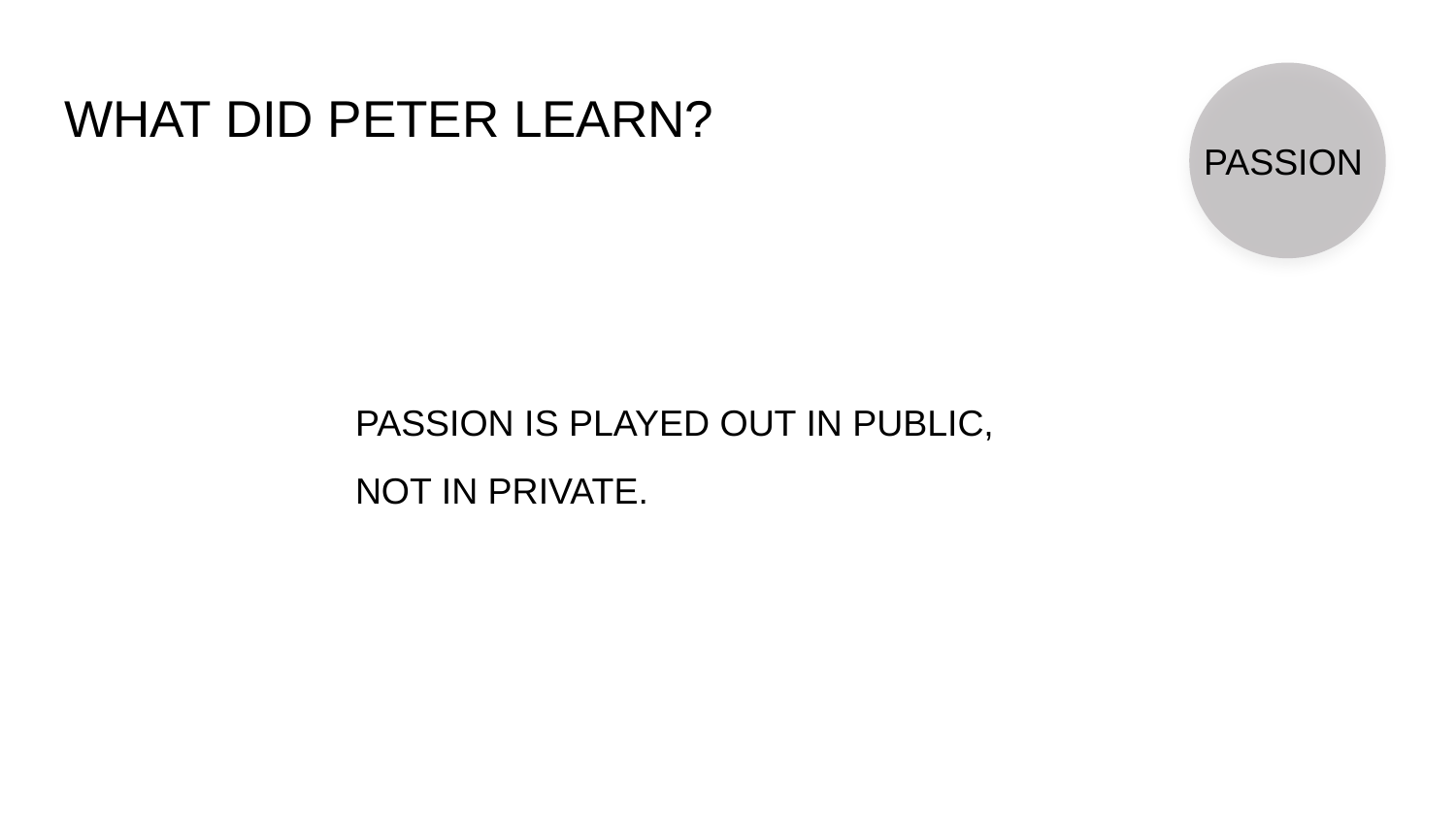

# WHAT DID PETER LEARN?
PASSION
PASSION IS PLAYED OUT IN PUBLIC,
NOT IN PRIVATE.